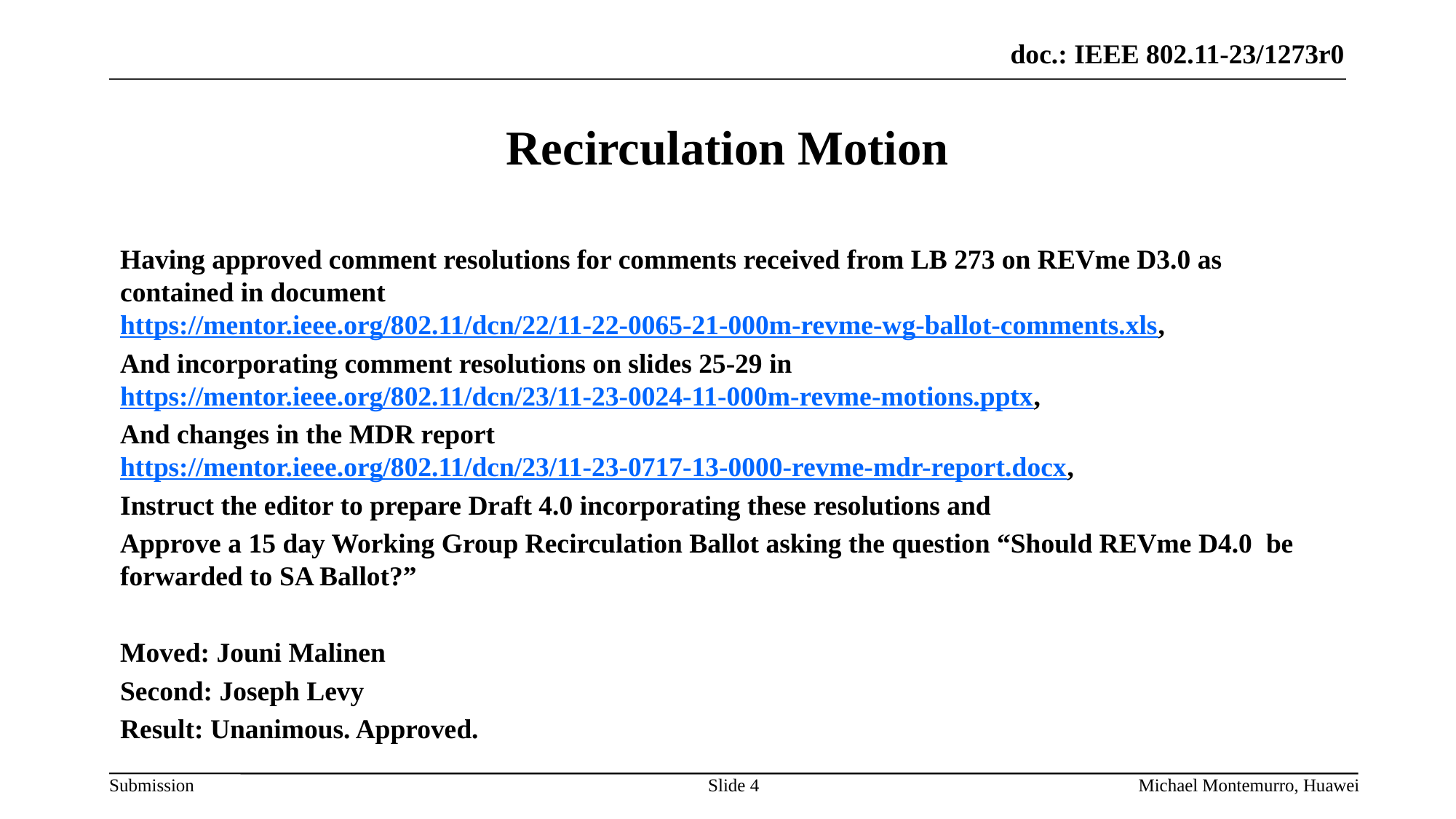

# Recirculation Motion
Having approved comment resolutions for comments received from LB 273 on REVme D3.0 as contained in document https://mentor.ieee.org/802.11/dcn/22/11-22-0065-21-000m-revme-wg-ballot-comments.xls,
And incorporating comment resolutions on slides 25-29 in https://mentor.ieee.org/802.11/dcn/23/11-23-0024-11-000m-revme-motions.pptx,
And changes in the MDR report https://mentor.ieee.org/802.11/dcn/23/11-23-0717-13-0000-revme-mdr-report.docx,
Instruct the editor to prepare Draft 4.0 incorporating these resolutions and
Approve a 15 day Working Group Recirculation Ballot asking the question “Should REVme D4.0  be forwarded to SA Ballot?”

Moved: Jouni Malinen
Second: Joseph Levy
Result: Unanimous. Approved.

Slide 4
Michael Montemurro, Huawei